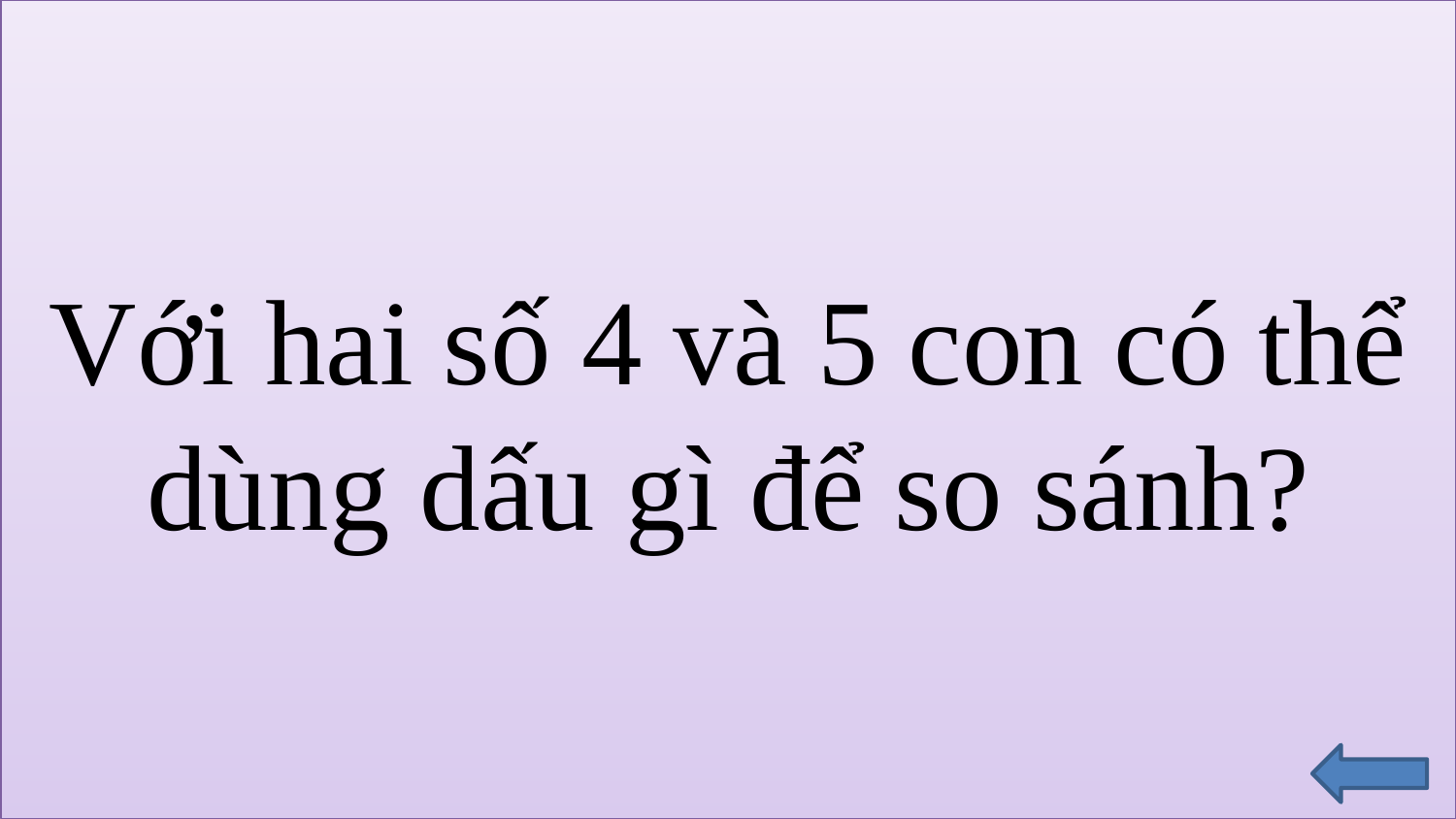

Với hai số 4 và 5 con có thể dùng dấu gì để so sánh?